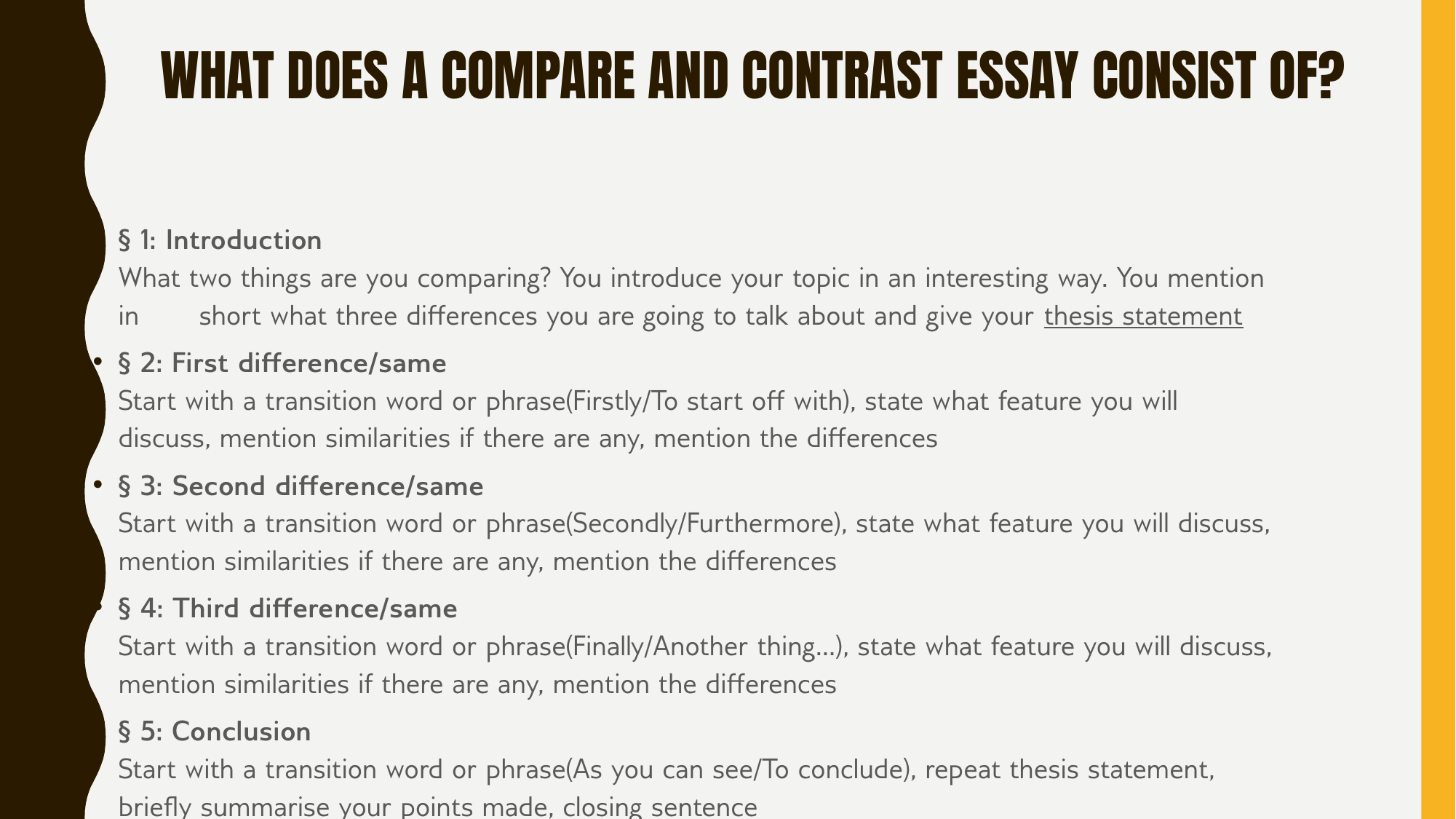

# WHAT DOES A COMPARE AND CONTRAST ESSAY CONSIST OF?
§ 1: Introduction
What two things are you comparing? You introduce your topic in an interesting way. You mention in       short what three differences you are going to talk about and give your thesis statement
§ 2: First difference/same
Start with a transition word or phrase(Firstly/To start off with), state what feature you will discuss, mention similarities if there are any, mention the differences
§ 3: Second difference/same
Start with a transition word or phrase(Secondly/Furthermore), state what feature you will discuss, mention similarities if there are any, mention the differences
§ 4: Third difference/same
Start with a transition word or phrase(Finally/Another thing…), state what feature you will discuss, mention similarities if there are any, mention the differences
§ 5: Conclusion
Start with a transition word or phrase(As you can see/To conclude), repeat thesis statement, briefly summarise your points made, closing sentence